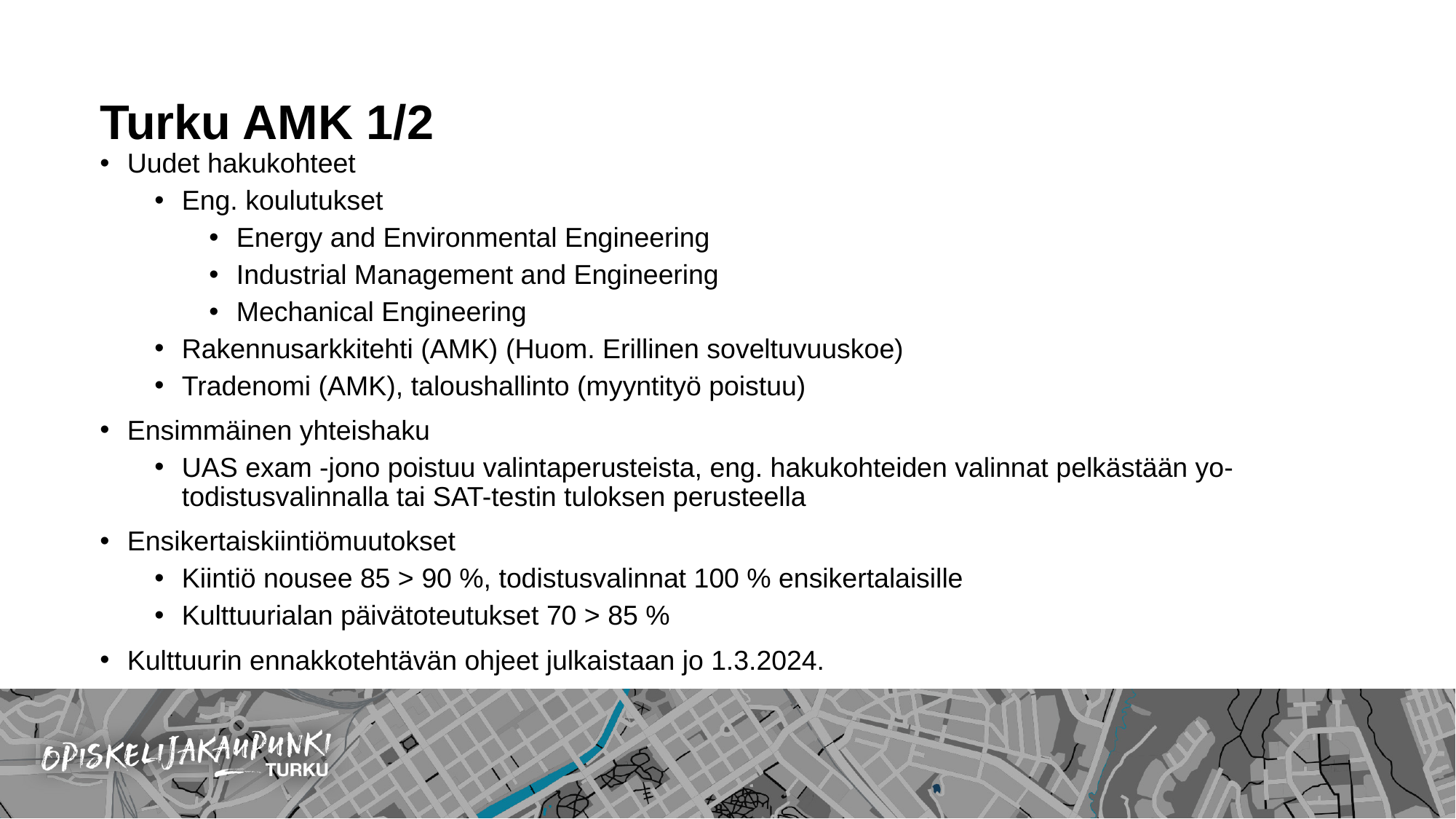

# Turku AMK 1/2
Uudet hakukohteet
Eng. koulutukset
Energy and Environmental Engineering
Industrial Management and Engineering
Mechanical Engineering
Rakennusarkkitehti (AMK) (Huom. Erillinen soveltuvuuskoe)
Tradenomi (AMK), taloushallinto (myyntityö poistuu)
Ensimmäinen yhteishaku
UAS exam -jono poistuu valintaperusteista, eng. hakukohteiden valinnat pelkästään yo-todistusvalinnalla tai SAT-testin tuloksen perusteella
Ensikertaiskiintiömuutokset
Kiintiö nousee 85 > 90 %, todistusvalinnat 100 % ensikertalaisille
Kulttuurialan päivätoteutukset 70 > 85 %
Kulttuurin ennakkotehtävän ohjeet julkaistaan jo 1.3.2024.